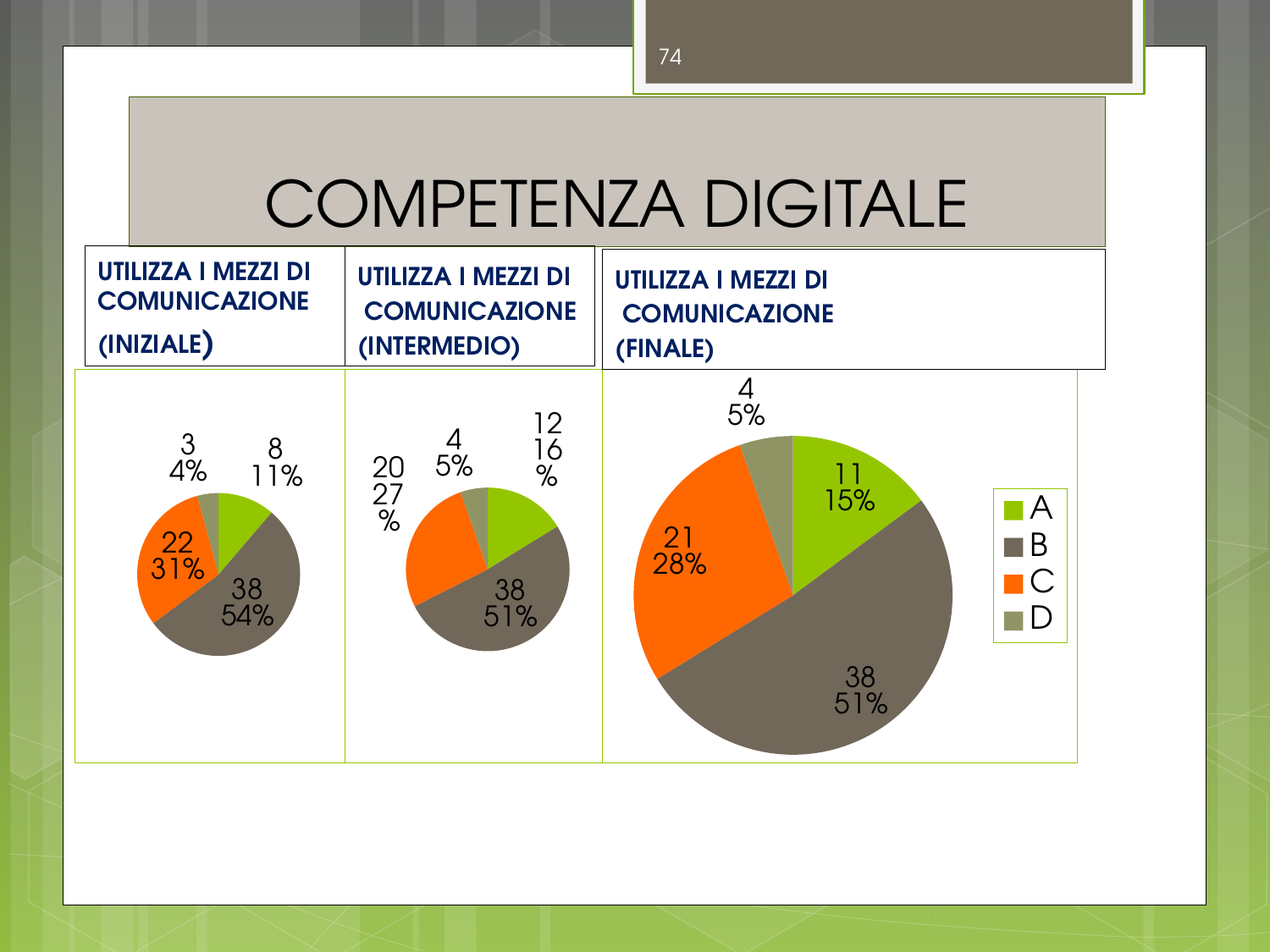

74
# COMPETENZA DIGITALE
UTILIZZA I MEZZI DI COMUNICAZIONE
(INIZIALE)
UTILIZZA I MEZZI DI
 COMUNICAZIONE
(INTERMEDIO)
UTILIZZA I MEZZI DI
 COMUNICAZIONE
(FINALE)

### Chart

| Category | Vendite |
|---|---|
| A | 8.0 |
| B | 38.0 |
| C | 22.0 |
| D | 3.0 |

### Chart

| Category | Vendite |
|---|---|
| A | 12.0 |
| B | 38.0 |
| C | 20.0 |
| D | 4.0 |

### Chart

| Category | Vendite |
|---|---|
| A | 11.0 |
| B | 38.0 |
| C | 21.0 |
| D | 4.0 |